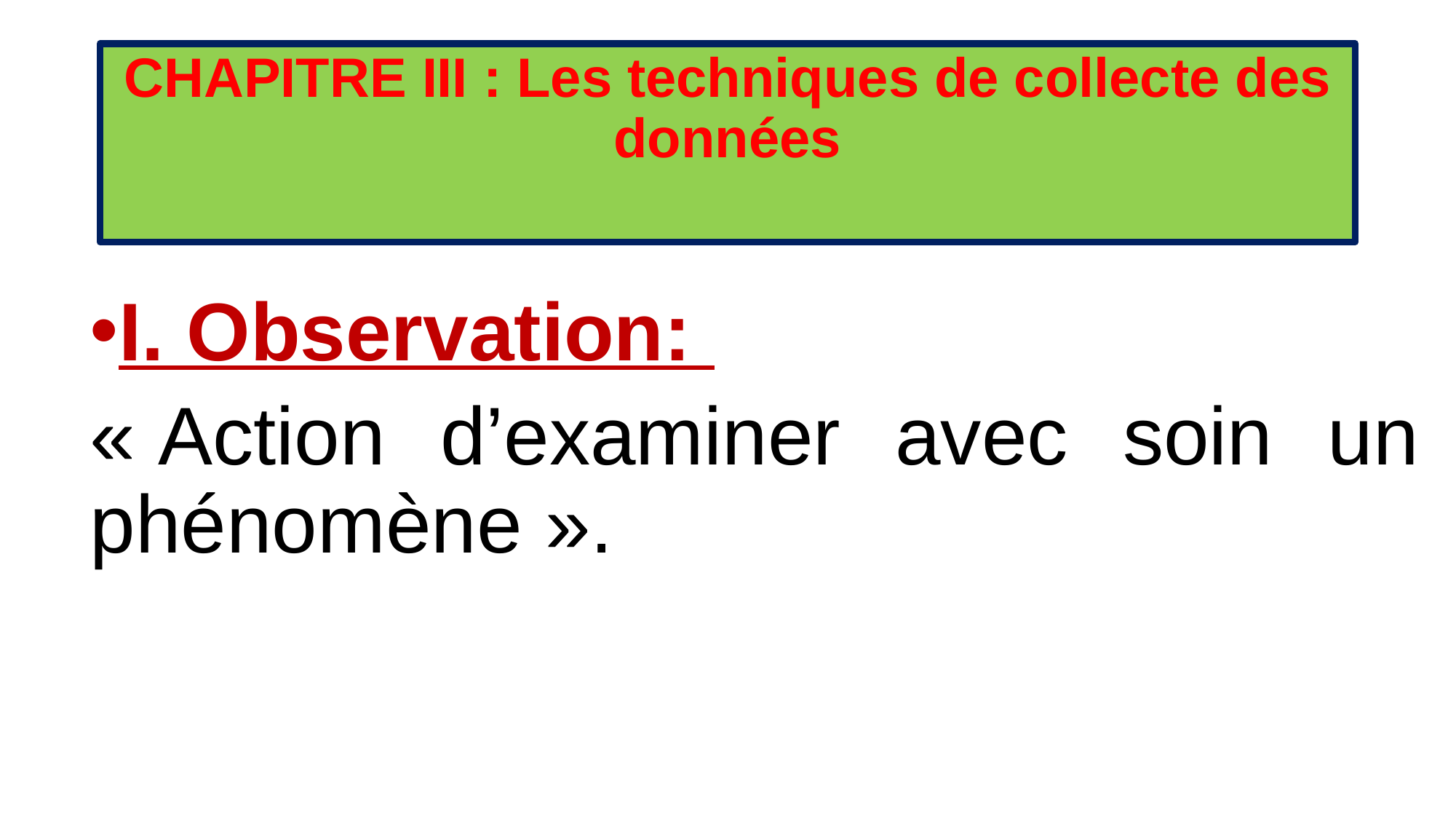

# CHAPITRE III : Les techniques de collecte des données
I. Observation:
« Action d’examiner avec soin un phénomène ».